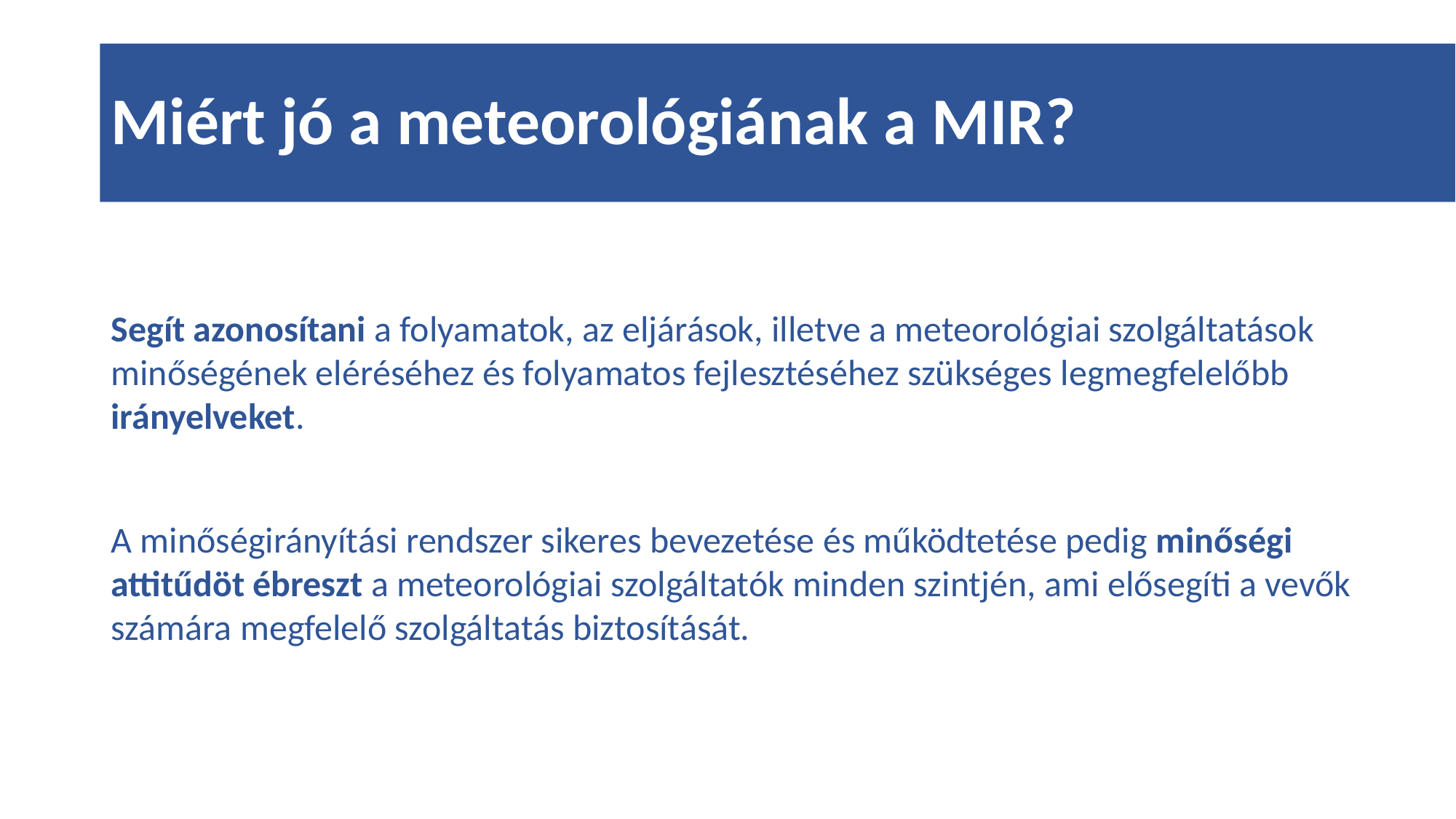

# Miért jó a meteorológiának a MIR?
Segít azonosítani a folyamatok, az eljárások, illetve a meteorológiai szolgáltatások minőségének eléréséhez és folyamatos fejlesztéséhez szükséges legmegfelelőbb irányelveket.

A minőségirányítási rendszer sikeres bevezetése és működtetése pedig minőségi attitűdöt ébreszt a meteorológiai szolgáltatók minden szintjén, ami elősegíti a vevők számára megfelelő szolgáltatás biztosítását.